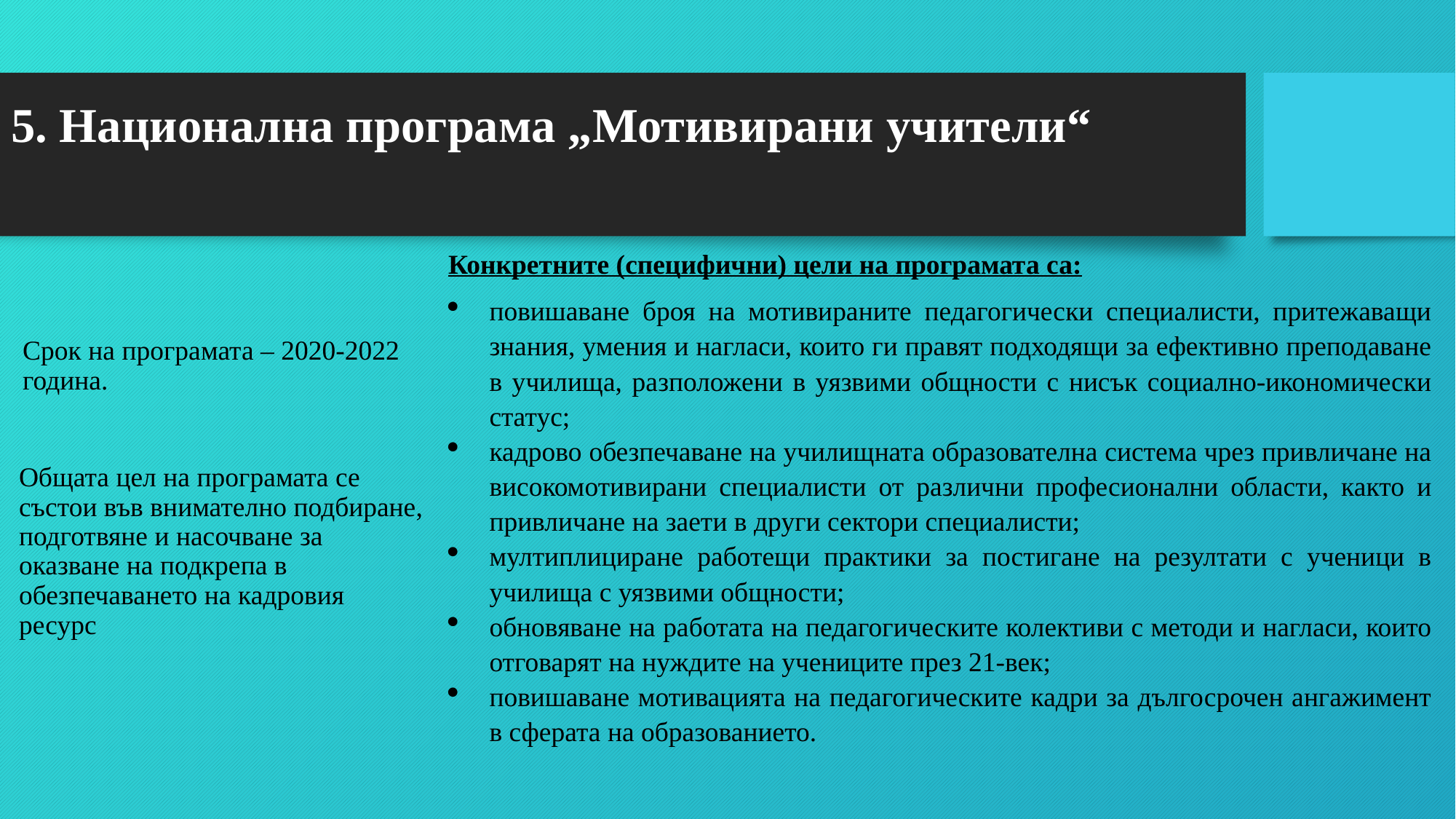

# 5. Национална програма „Мотивирани учители“

Конкретните (специфични) цели на програмата са:
повишаване броя на мотивираните педагогически специалисти, притежаващи знания, умения и нагласи, които ги правят подходящи за ефективно преподаване в училища, разположени в уязвими общности с нисък социално-икономически статус;
кадрово обезпечаване на училищната образователна система чрез привличане на високомотивирани специалисти от различни професионални области, както и привличане на заети в други сектори специалисти;
мултиплициране работещи практики за постигане на резултати с ученици в училища с уязвими общности;
обновяване на работата на педагогическите колективи с методи и нагласи, които отговарят на нуждите на учениците през 21-век;
повишаване мотивацията на педагогическите кадри за дългосрочен ангажимент в сферата на образованието.

Срок на програмата – 2020-2022 година.
Общата цел на програмата се състои във внимателно подбиране, подготвяне и насочване за оказване на подкрепа в обезпечаването на кадровия ресурс